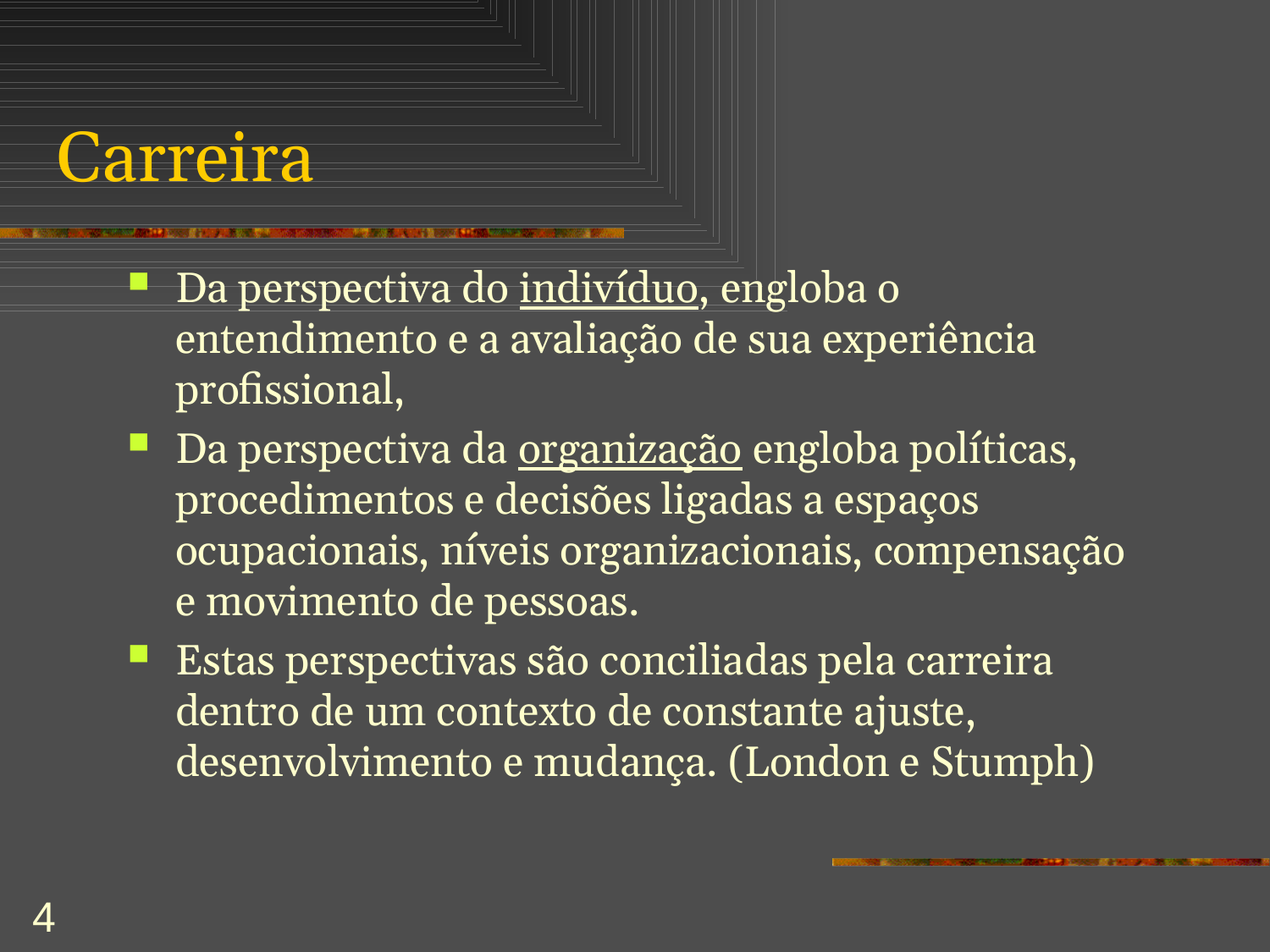

# Carreira
Da perspectiva do indivíduo, engloba o entendimento e a avaliação de sua experiência profissional,
Da perspectiva da organização engloba políticas, procedimentos e decisões ligadas a espaços ocupacionais, níveis organizacionais, compensação e movimento de pessoas.
Estas perspectivas são conciliadas pela carreira dentro de um contexto de constante ajuste, desenvolvimento e mudança. (London e Stumph)
4